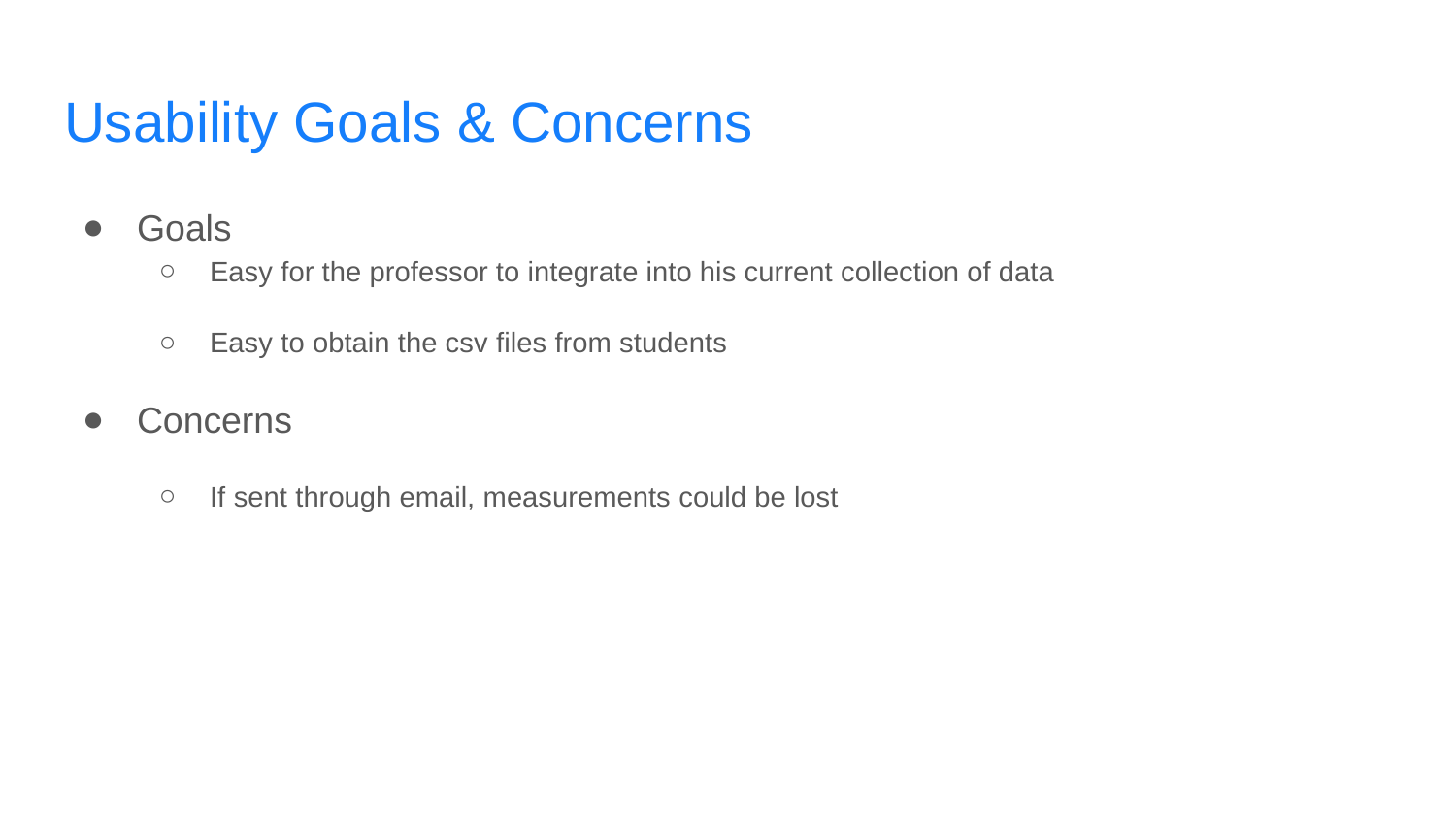

# Usability Goals & Concerns
Goals
Easy for the professor to integrate into his current collection of data
Easy to obtain the csv files from students
Concerns
If sent through email, measurements could be lost